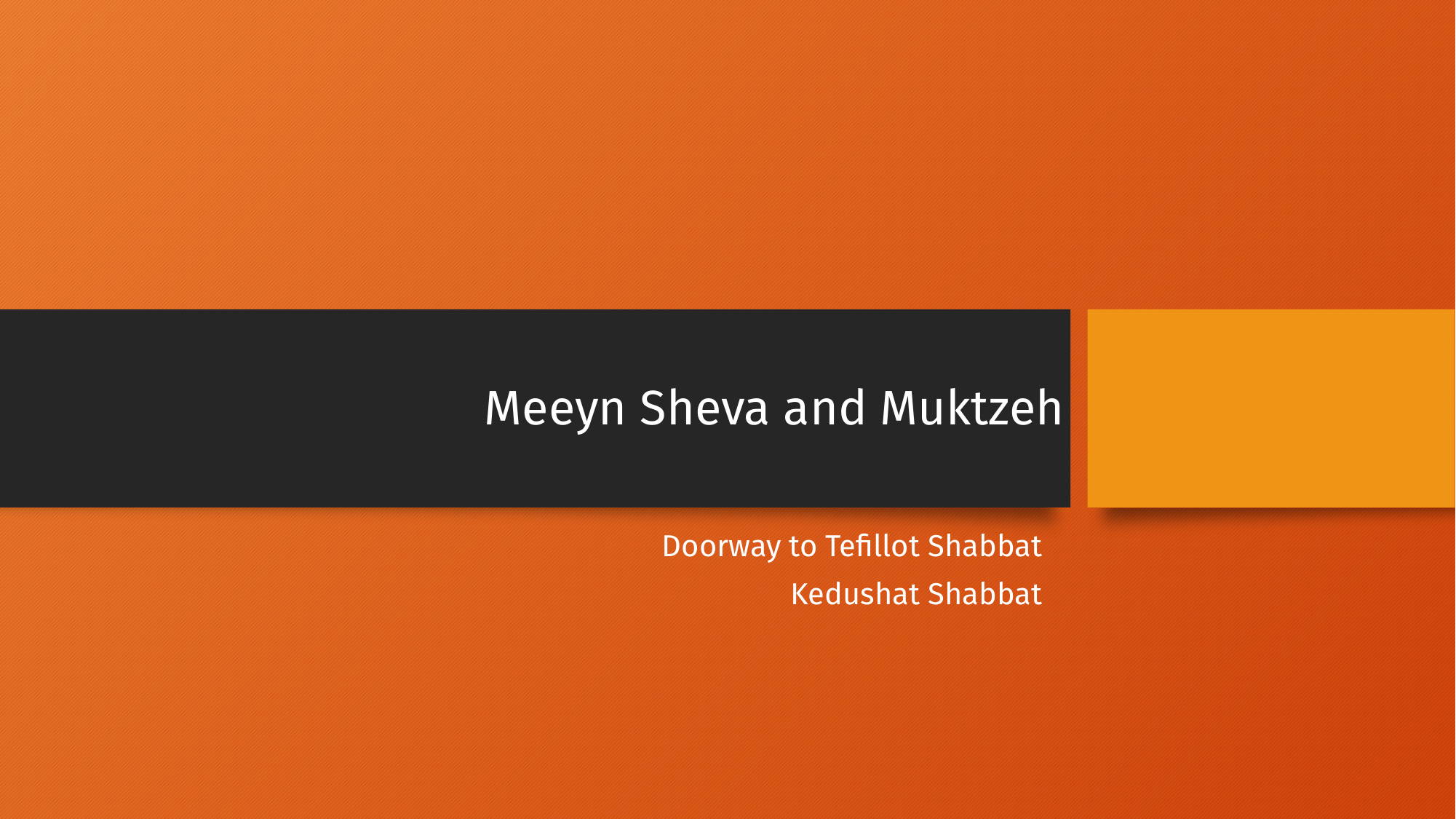

# Meeyn Sheva and Muktzeh
Doorway to Tefillot Shabbat
Kedushat Shabbat